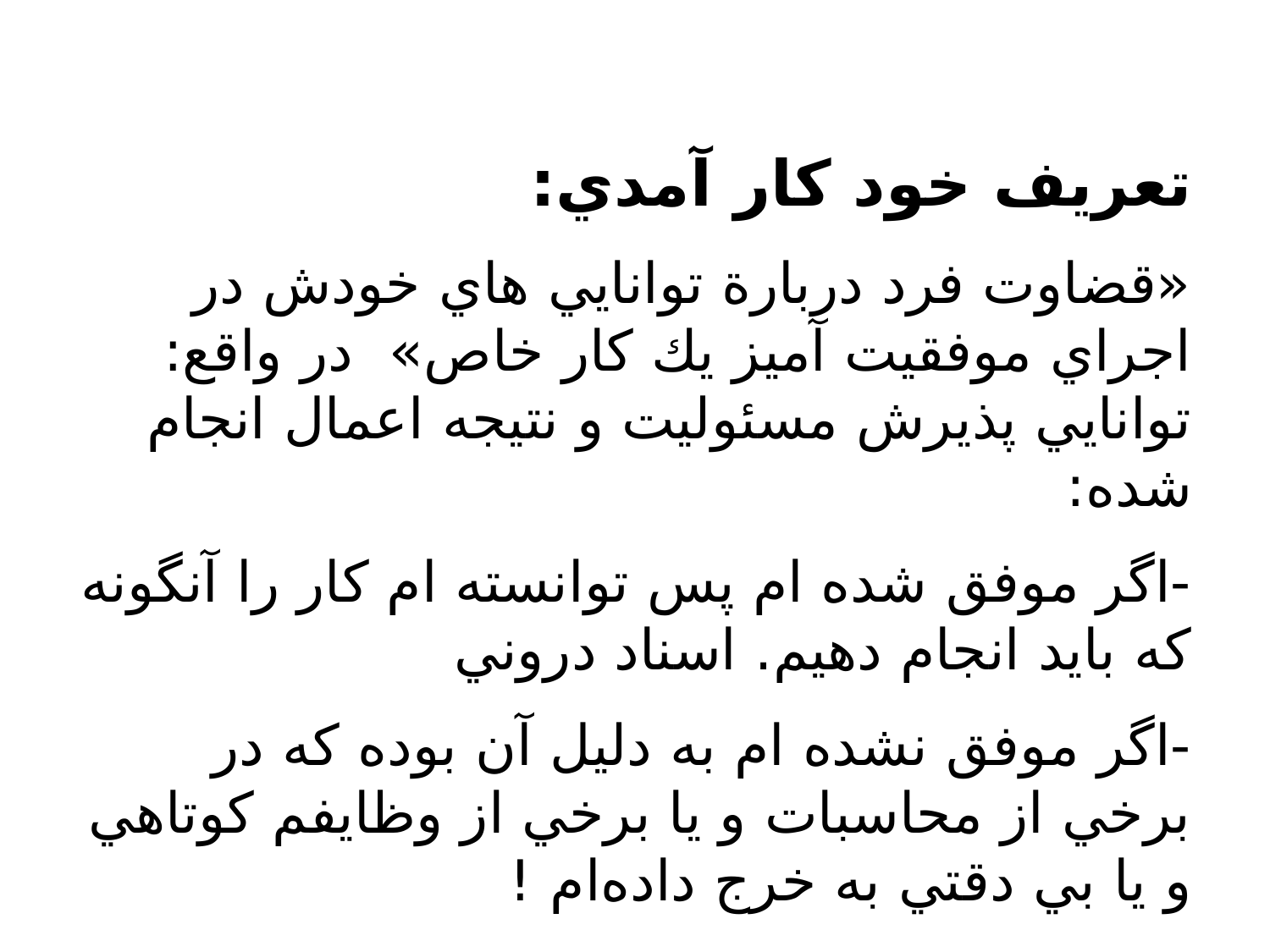

تعريف خود كار آمدي:
«قضاوت فرد دربارة توانايي هاي خودش در اجراي موفقيت آميز يك كار خاص» ‌ در واقع: توانايي پذيرش مسئوليت و نتيجه اعمال انجام شده:
-اگر موفق شده ام پس توانسته ام كار را آنگونه كه بايد انجام دهيم. اسناد دروني
-اگر موفق نشده ام به دليل آن بوده كه در برخي از محاسبات و يا برخي از وظايفم كوتاهي و يا بي دقتي به خرج داده‌ام !